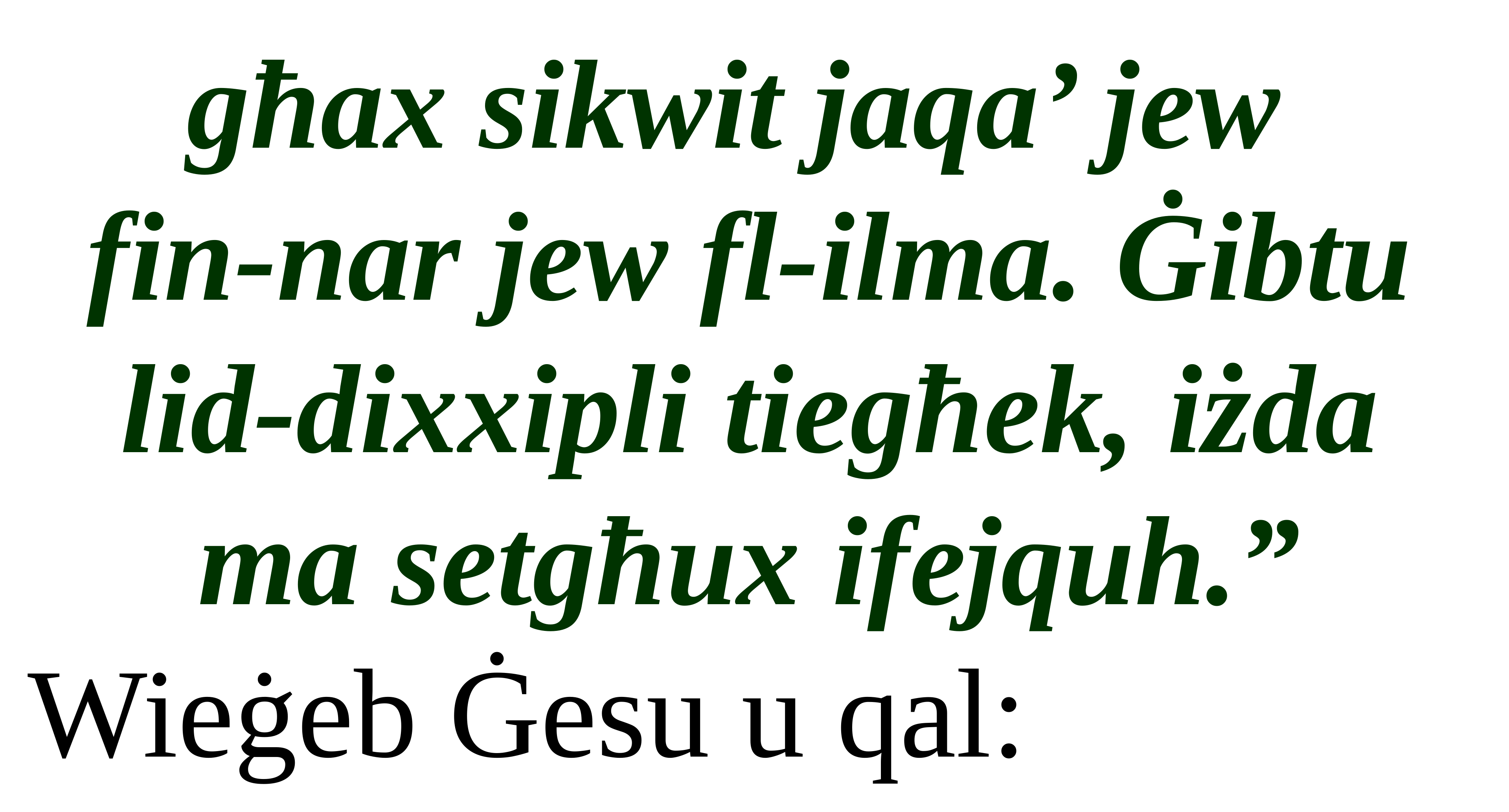

għax sikwit jaqa’ jew
fin-nar jew fl-ilma. Ġibtu lid-dixxipli tiegħek, iżda ma setgħux ifejquh.”
Wieġeb Ġesu u qal: